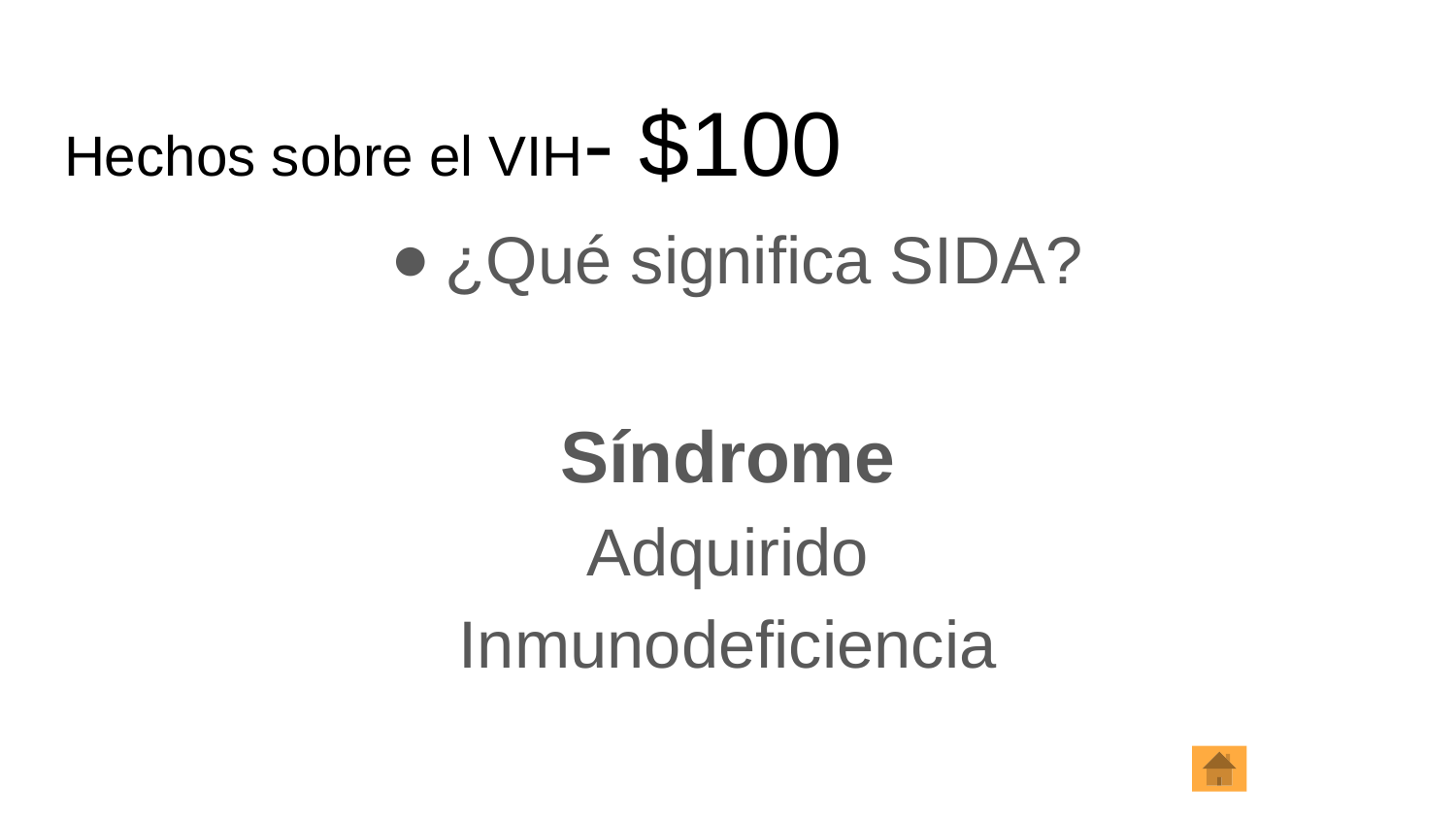

# Hechos sobre el VIH- $100
¿Qué significa SIDA?
Síndrome
Adquirido
Inmunodeficiencia